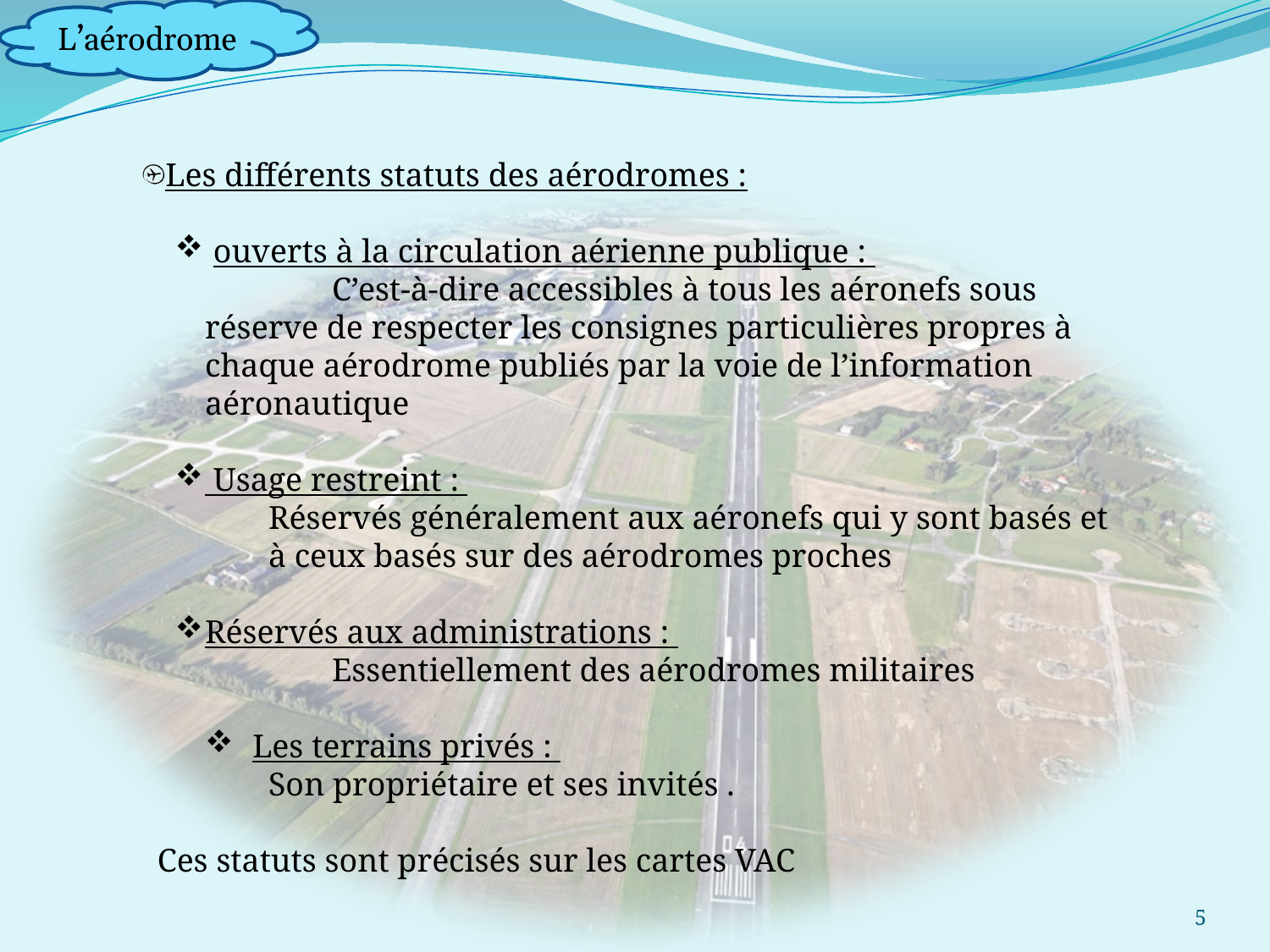

Les différents statuts des aérodromes :

 ouverts à la circulation aérienne publique :
	C’est-à-dire accessibles à tous les aéronefs sous réserve de respecter les consignes particulières propres à chaque aérodrome publiés par la voie de l’information aéronautique

 Usage restreint :
Réservés généralement aux aéronefs qui y sont basés et à ceux basés sur des aérodromes proches

Réservés aux administrations :
	Essentiellement des aérodromes militaires

Les terrains privés :
Son propriétaire et ses invités .

Ces statuts sont précisés sur les cartes VAC

5